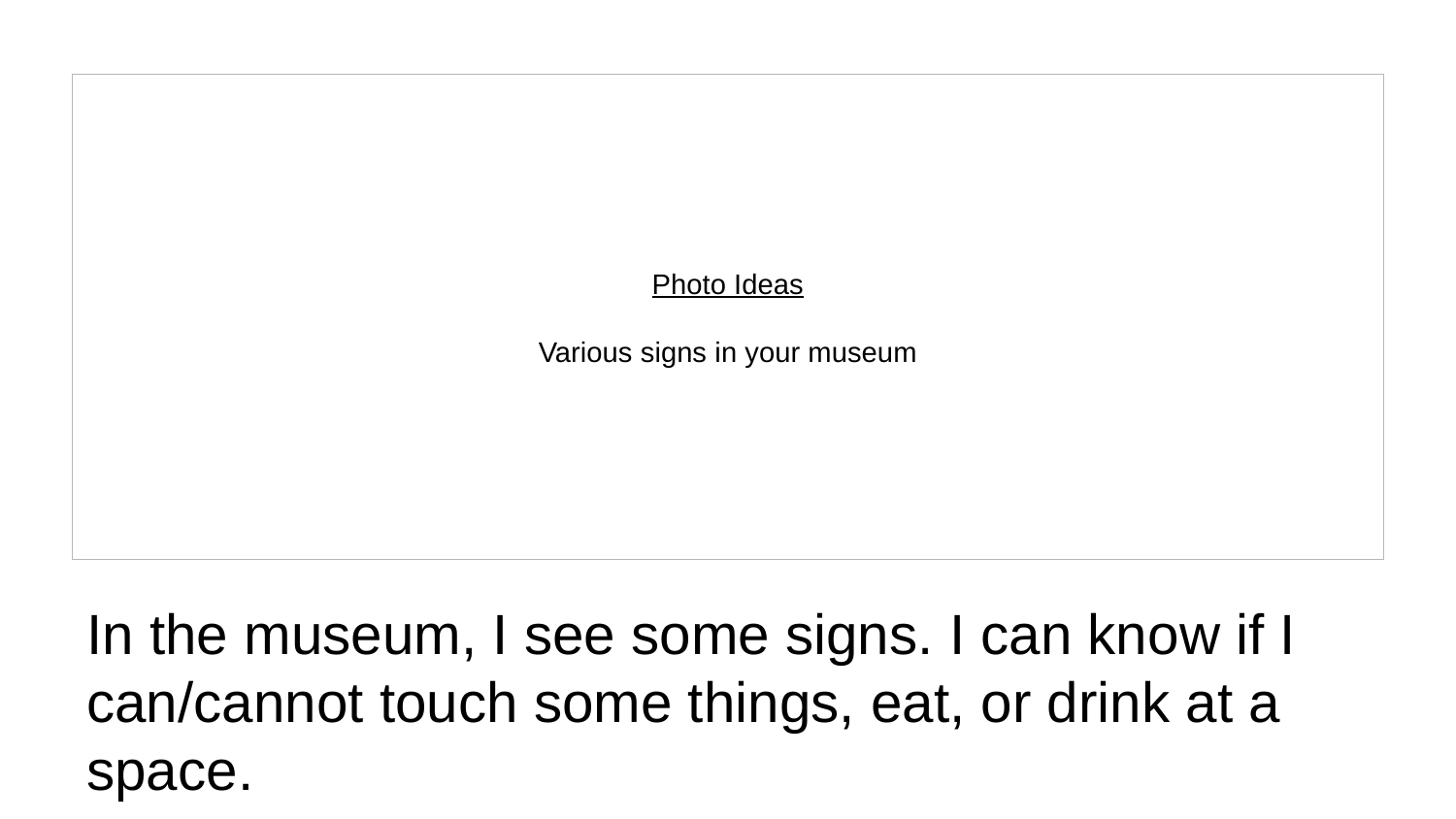

Photo Ideas

Various signs in your museum
# In the museum, I see some signs. I can know if I can/cannot touch some things, eat, or drink at a space.